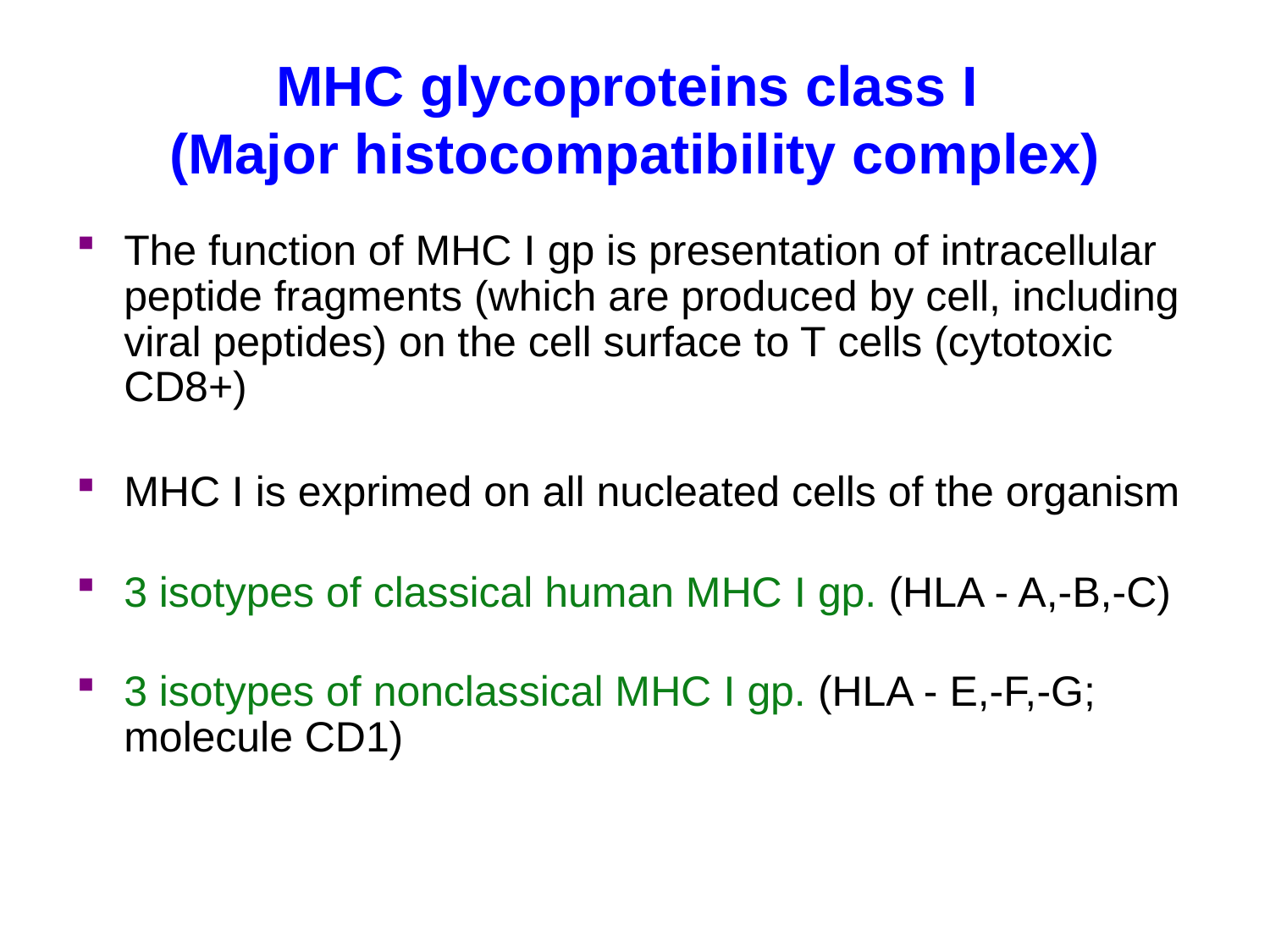

# MHC glycoproteins class I (Major histocompatibility complex)
The function of MHC I gp is presentation of intracellular peptide fragments (which are produced by cell, including viral peptides) on the cell surface to T cells (cytotoxic CD8+)
MHC I is exprimed on all nucleated cells of the organism
3 isotypes of classical human MHC I gp. (HLA - A,-B,-C)
3 isotypes of nonclassical MHC I gp. (HLA - E,-F,-G;
molecule CD1)